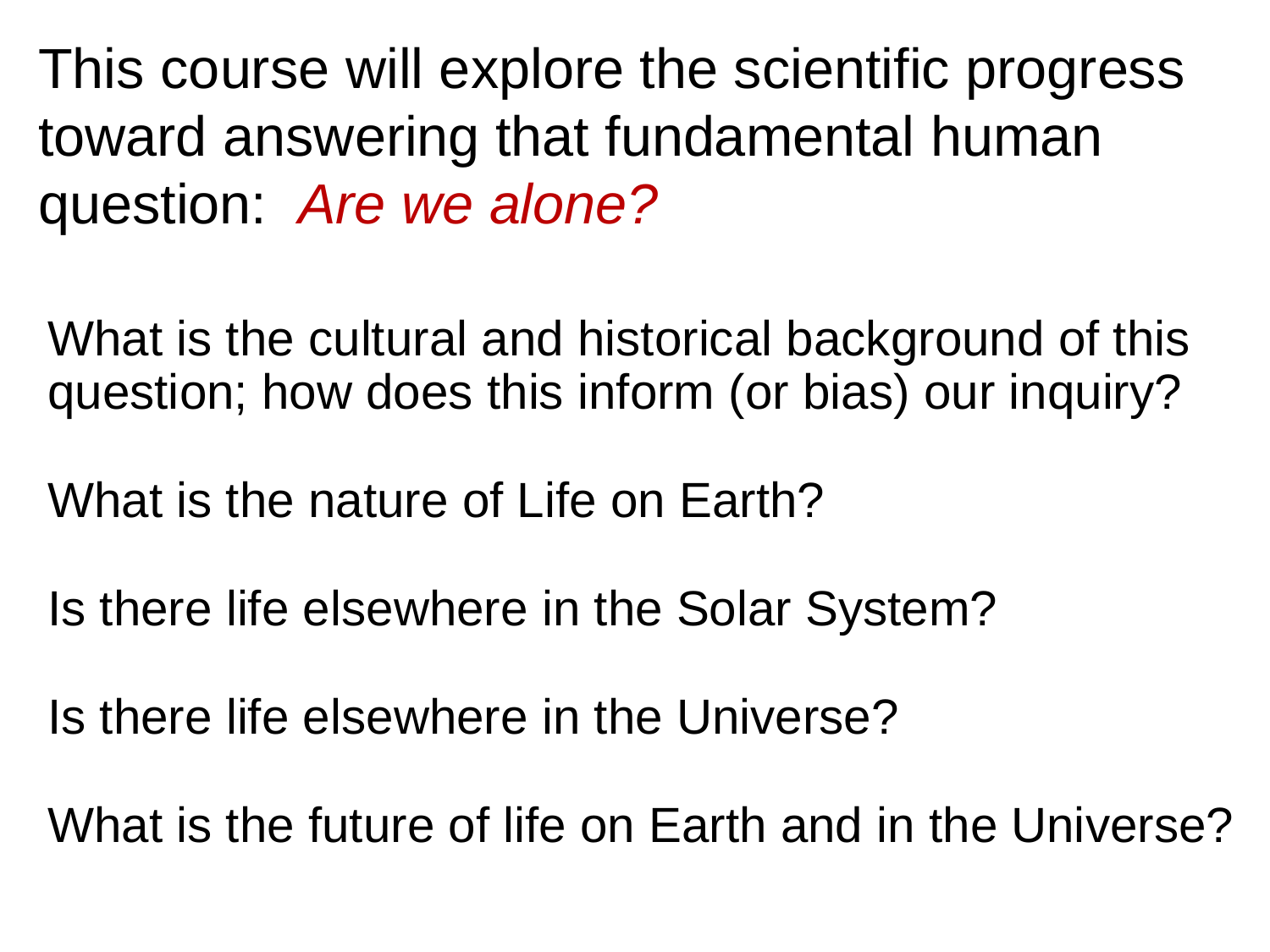

# This course will explore the scientific progress toward answering that fundamental human question:  Are we alone?
What is the cultural and historical background of this question; how does this inform (or bias) our inquiry?

What is the nature of Life on Earth?

Is there life elsewhere in the Solar System?

Is there life elsewhere in the Universe?

What is the future of life on Earth and in the Universe?